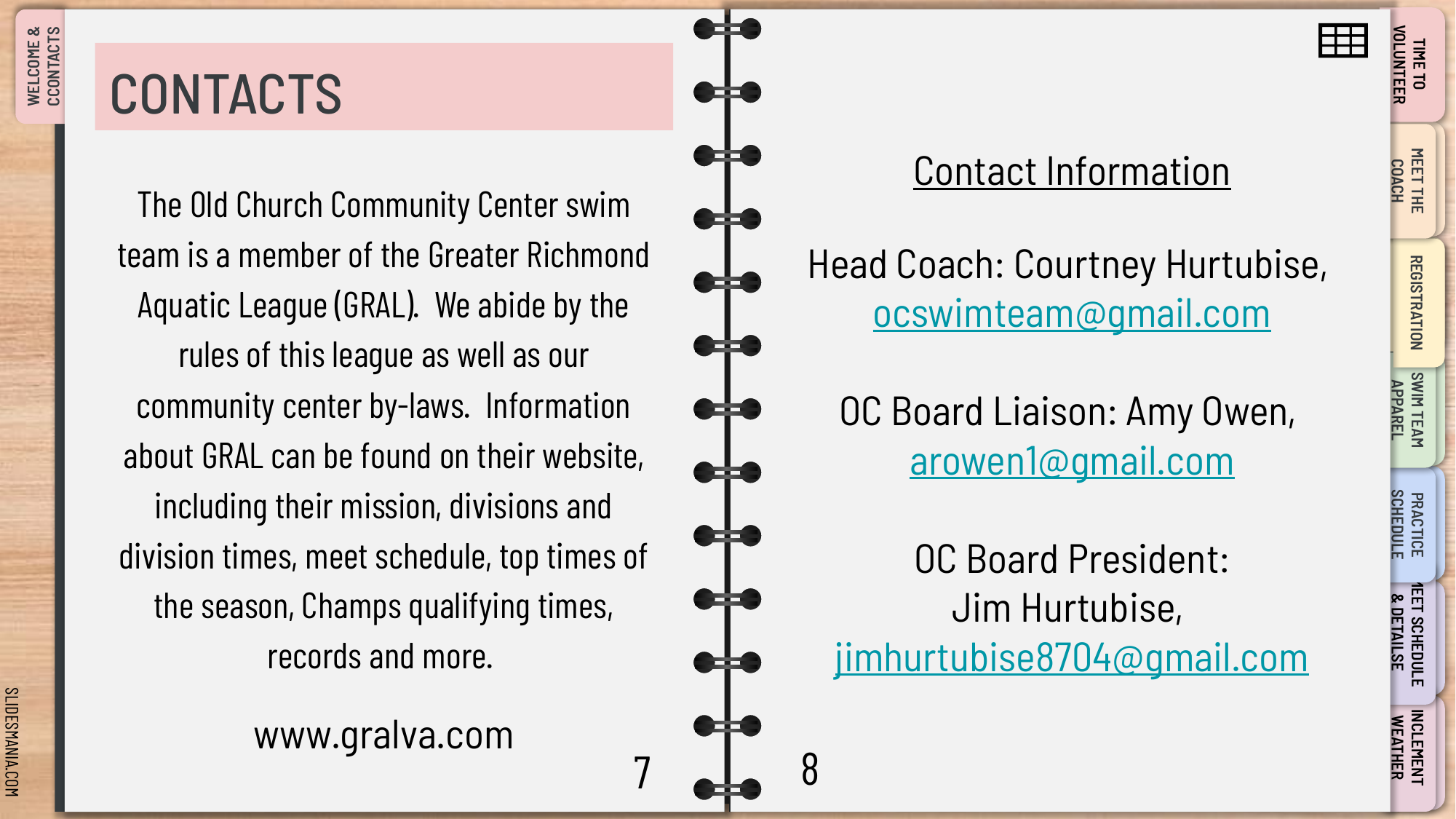

# CONTACTS

Contact Information

Head Coach: Courtney Hurtubise, ocswimteam@gmail.com

OC Board Liaison: Amy Owen, arowen1@gmail.com

OC Board President:
Jim Hurtubise, jimhurtubise8704@gmail.com

The Old Church Community Center swim team is a member of the Greater Richmond Aquatic League (GRAL).  We abide by the rules of this league as well as our community center by-laws.  Information about GRAL can be found on their website, including their mission, divisions and division times, meet schedule, top times of the season, Champs qualifying times, records and more.
www.gralva.com

8
7